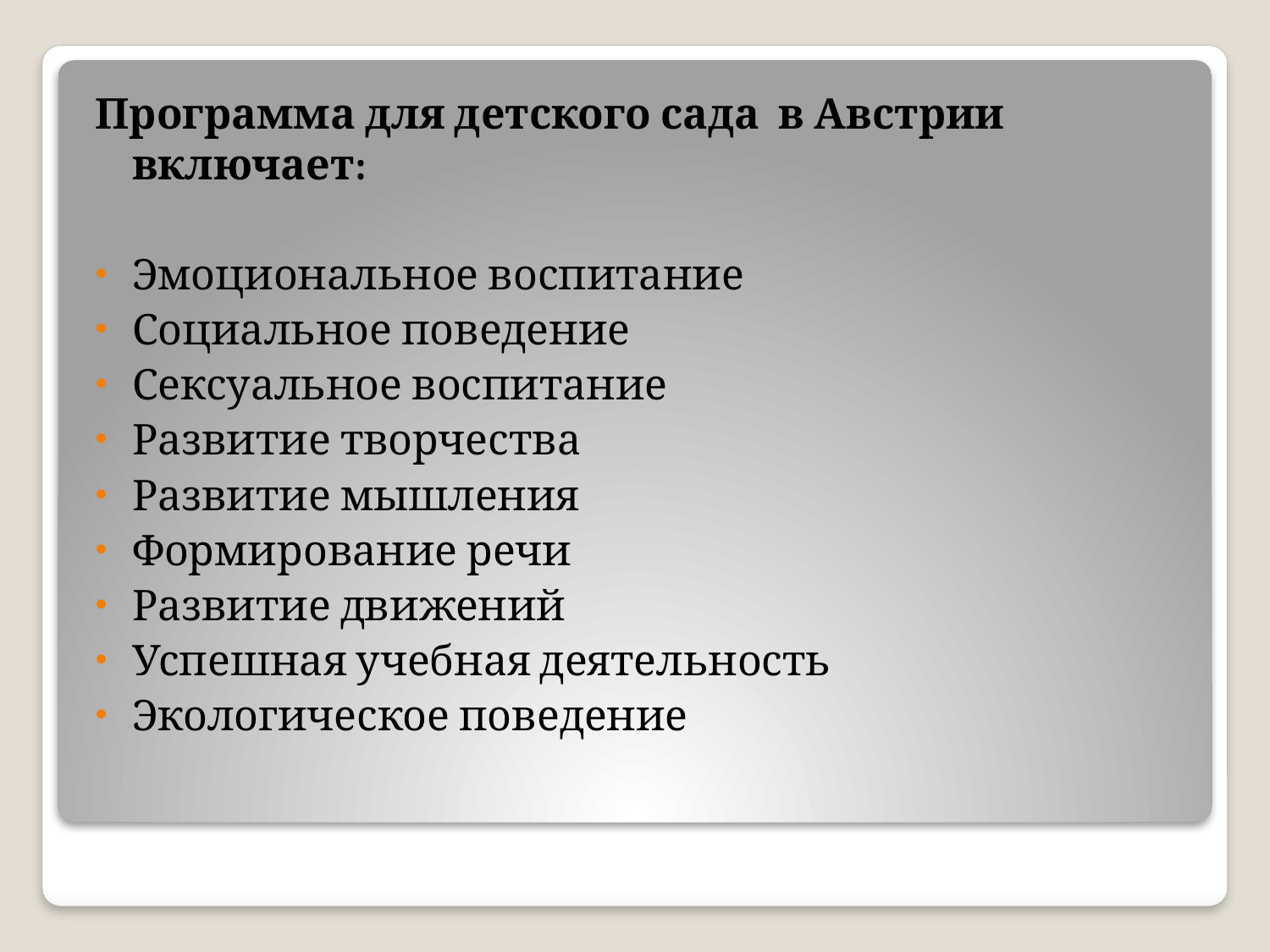

Программа для детского сада  в Австрии включает:

Эмоциональное воспитание
Социальное поведение
Сексуальное воспитание
Развитие творчества
Развитие мышления
Формирование речи
Развитие движений
Успешная учебная деятельность
Экологическое поведение

#